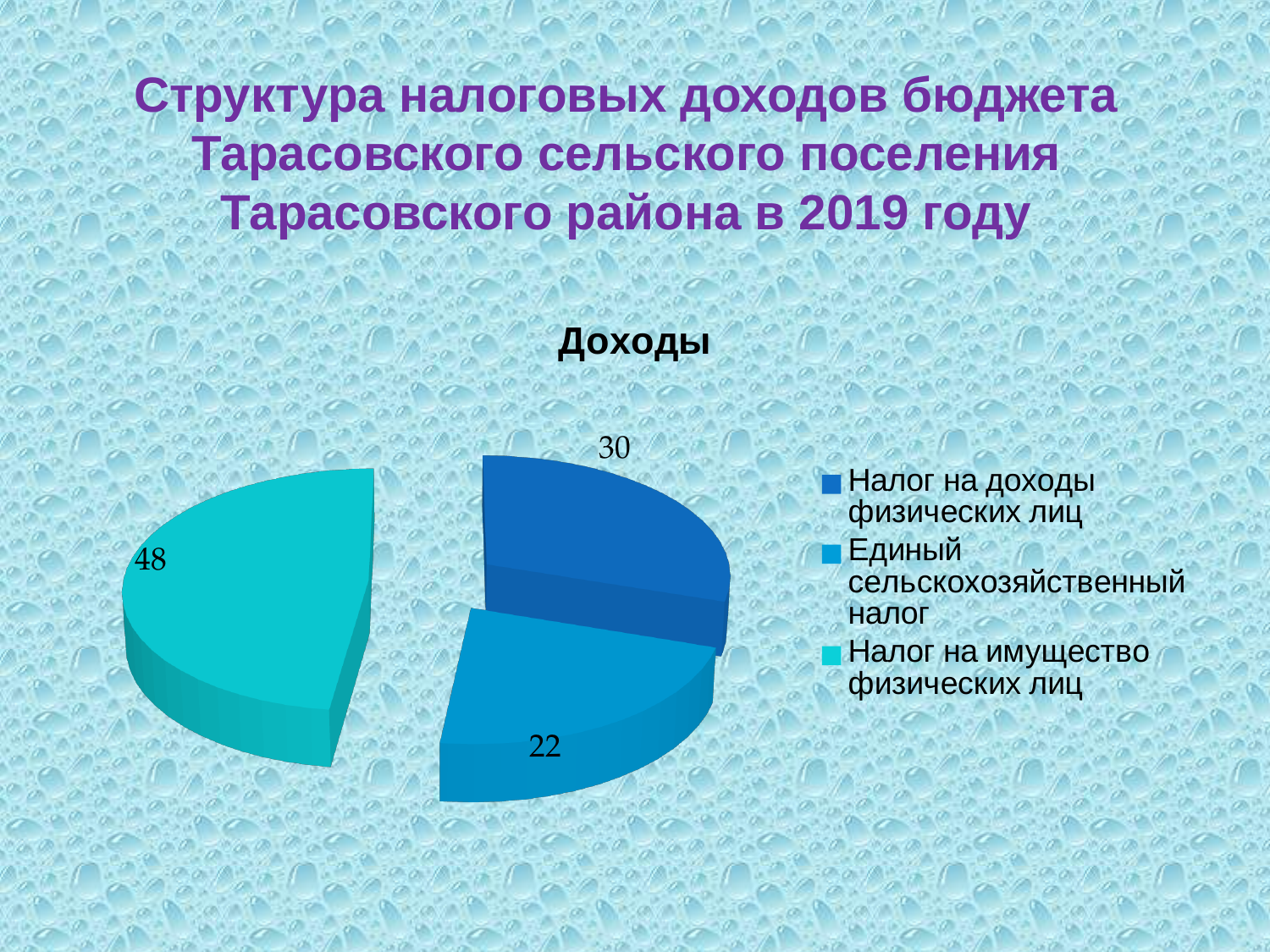

# Структура налоговых доходов бюджета Тарасовского сельского поселения Тарасовского района в 2019 году

[unsupported chart]